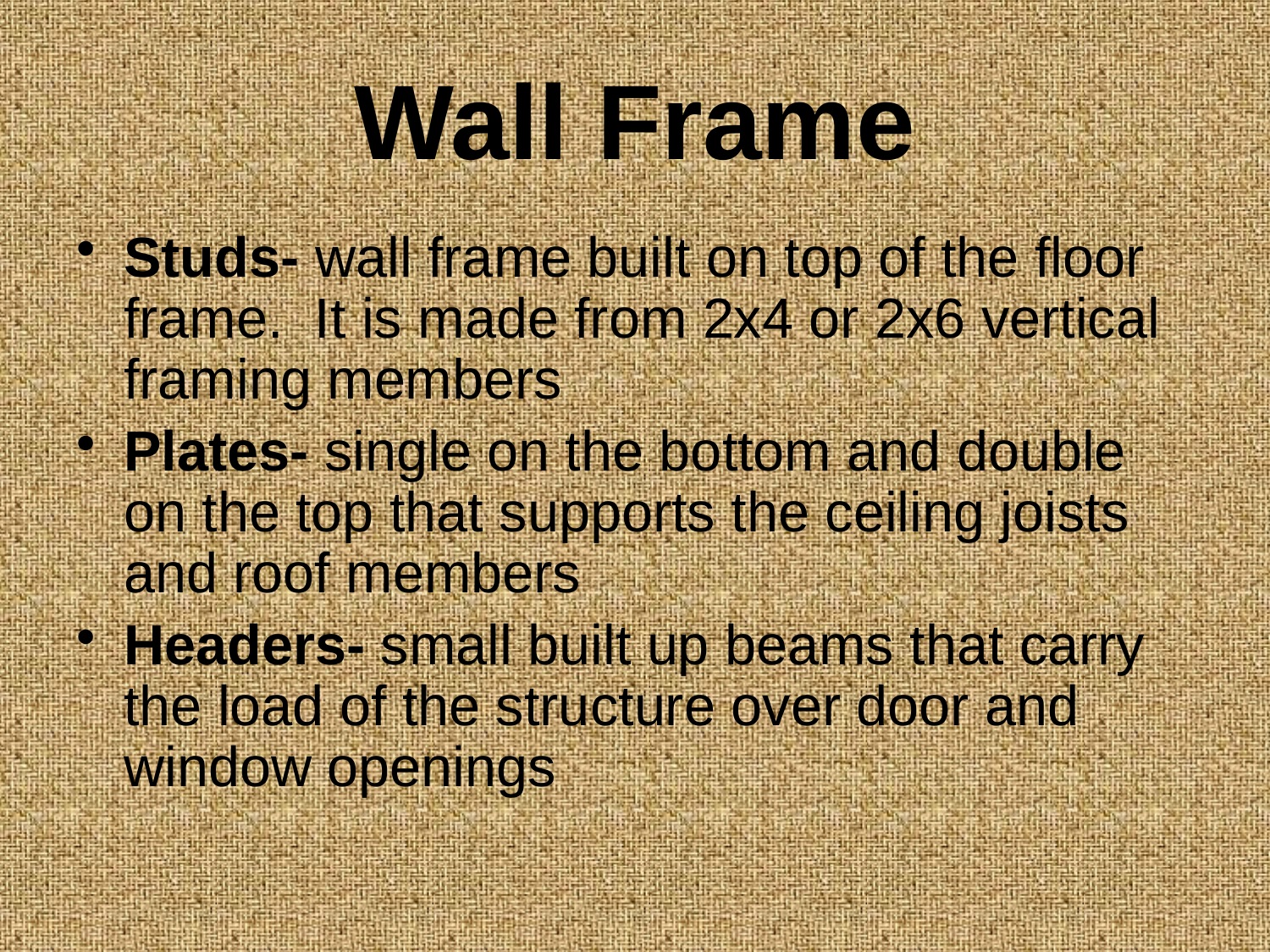

# Wall Frame
Studs- wall frame built on top of the floor frame.  It is made from 2x4 or 2x6 vertical framing members
Plates- single on the bottom and double on the top that supports the ceiling joists and roof members
Headers- small built up beams that carry the load of the structure over door and window openings